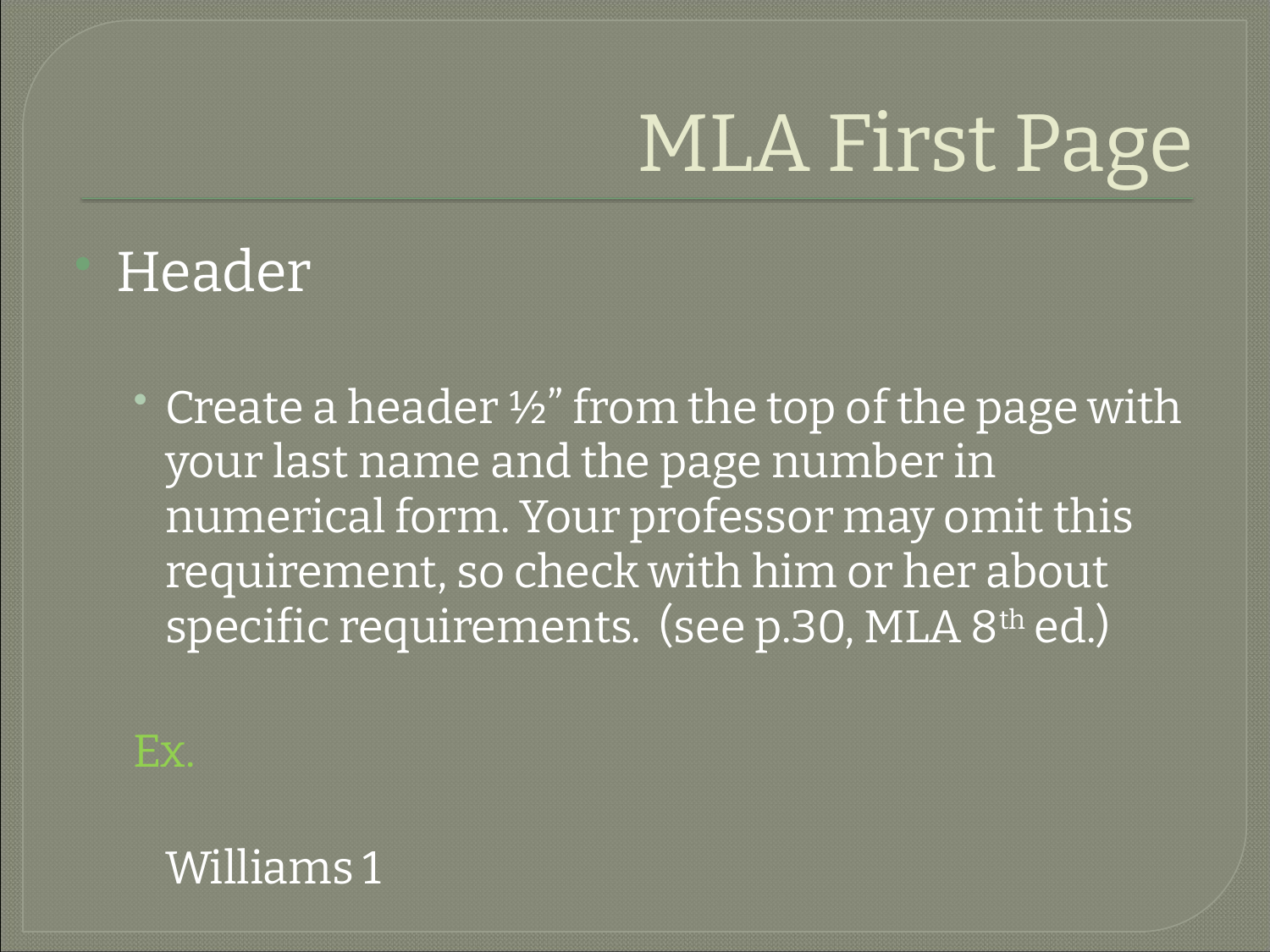

# MLA First Page
Header

Create a header ½” from the top of the page with your last name and the page number in numerical form. Your professor may omit this requirement, so check with him or her about specific requirements.  (see p.30, MLA 8th ed.)

Ex.
							          Williams 1